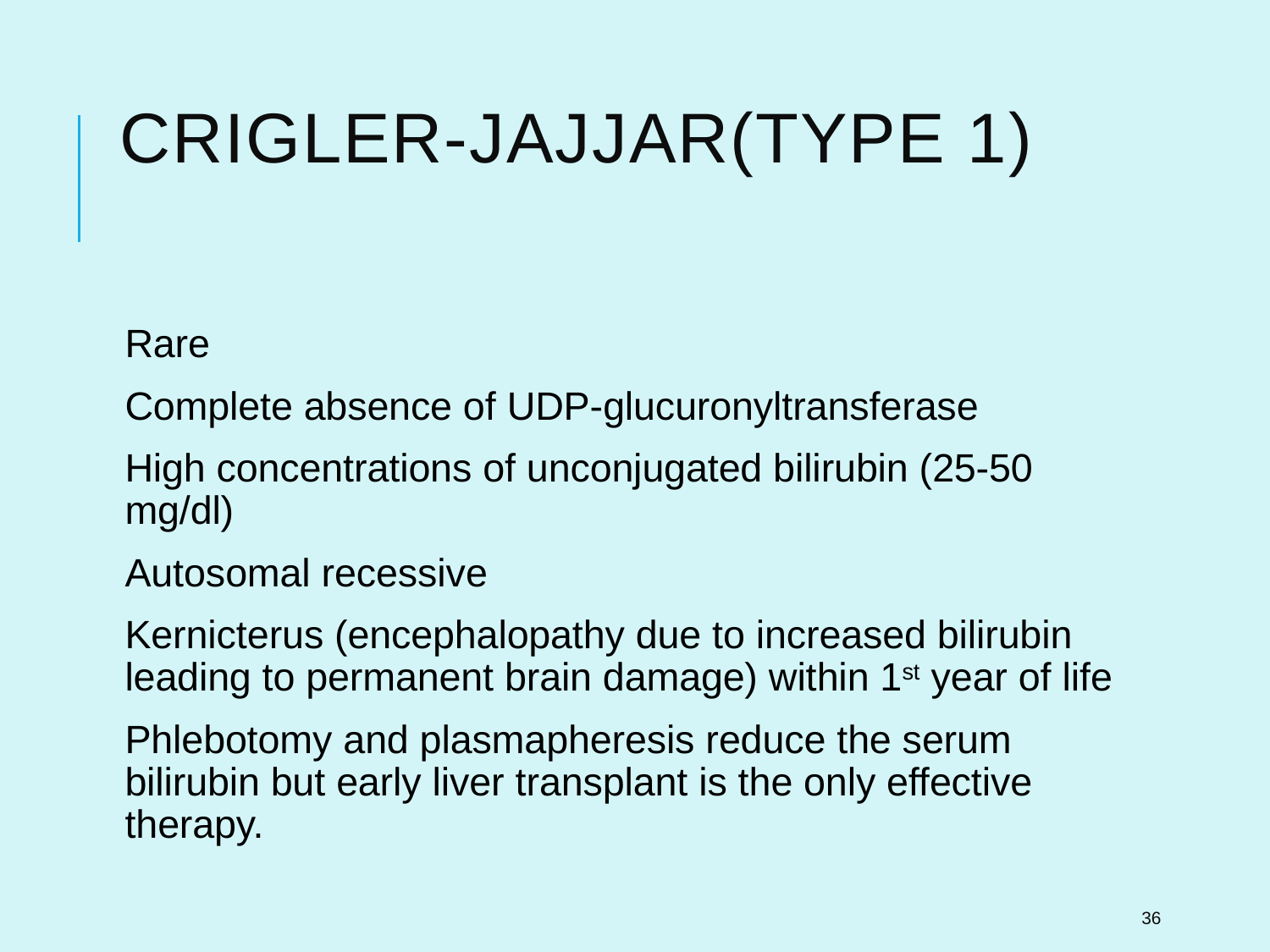

# Crigler-Jajjar(Type 1)
Rare
Complete absence of UDP-glucuronyltransferase
High concentrations of unconjugated bilirubin (25-50 mg/dl)
Autosomal recessive
Kernicterus (encephalopathy due to increased bilirubin leading to permanent brain damage) within 1st year of life
Phlebotomy and plasmapheresis reduce the serum bilirubin but early liver transplant is the only effective therapy.
36